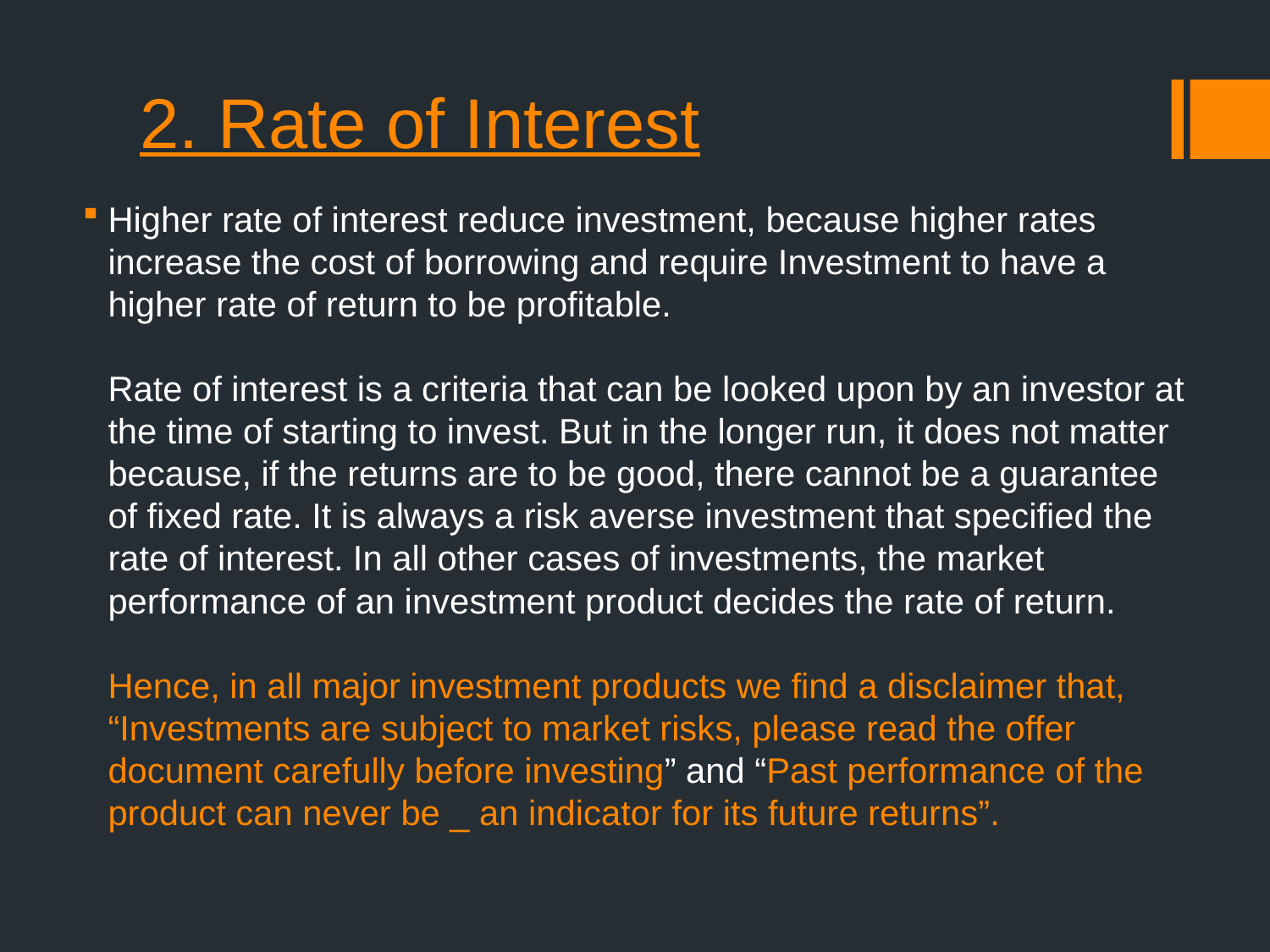

# 2. Rate of Interest
Higher rate of interest reduce investment, because higher rates increase the cost of borrowing and require Investment to have a higher rate of return to be profitable.
Rate of interest is a criteria that can be looked upon by an investor at the time of starting to invest. But in the longer run, it does not matter because, if the returns are to be good, there cannot be a guarantee of fixed rate. It is always a risk averse investment that specified the rate of interest. In all other cases of investments, the market performance of an investment product decides the rate of return.
Hence, in all major investment products we find a disclaimer that, “Investments are subject to market risks, please read the offer document carefully before investing” and “Past performance of the product can never be _ an indicator for its future returns”.